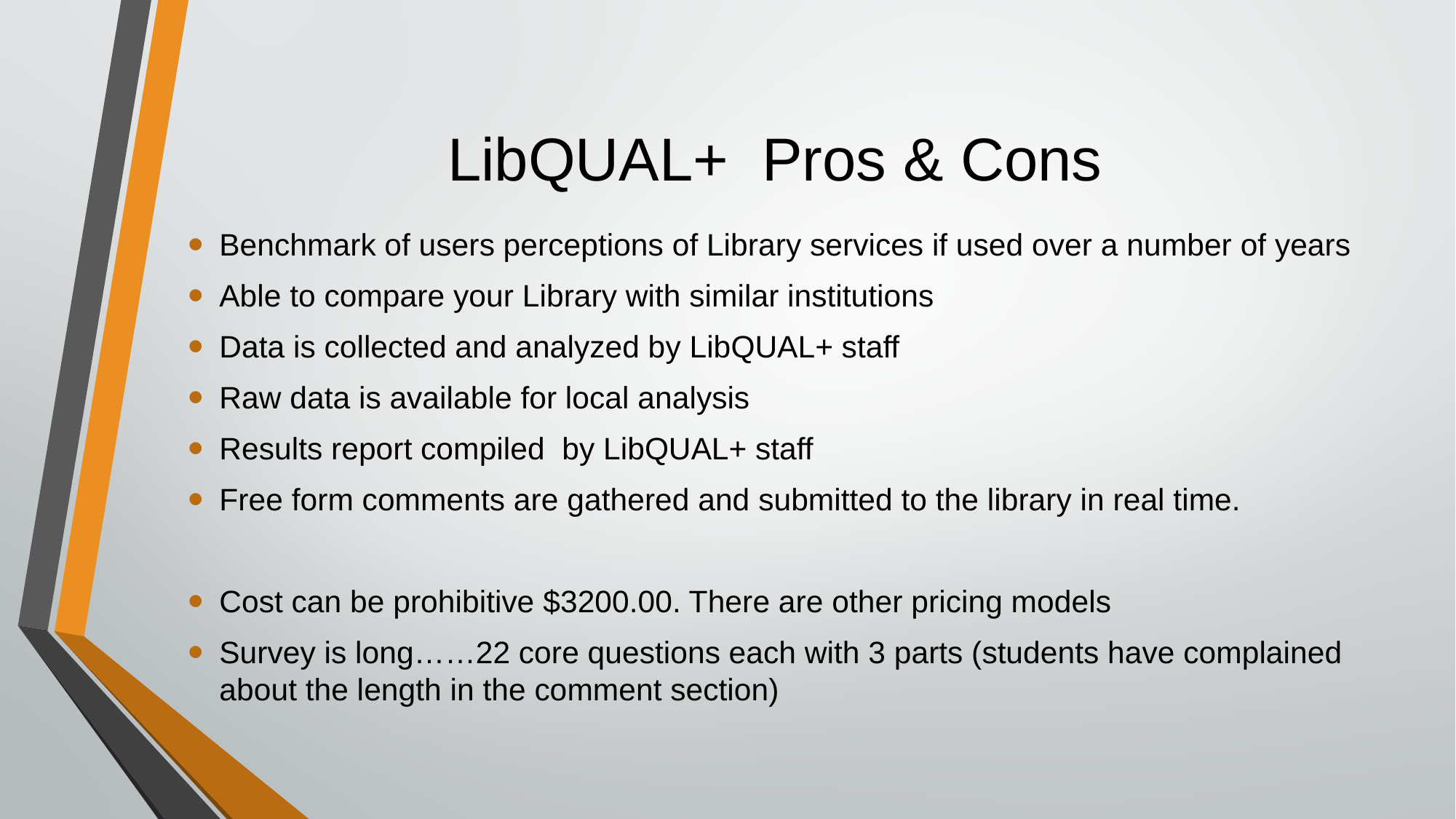

# LibQUAL+  Pros & Cons
Benchmark of users perceptions of Library services if used over a number of years
Able to compare your Library with similar institutions
Data is collected and analyzed by LibQUAL+ staff
Raw data is available for local analysis
Results report compiled  by LibQUAL+ staff
Free form comments are gathered and submitted to the library in real time.

Cost can be prohibitive $3200.00. There are other pricing models
Survey is long……22 core questions each with 3 parts (students have complained about the length in the comment section)